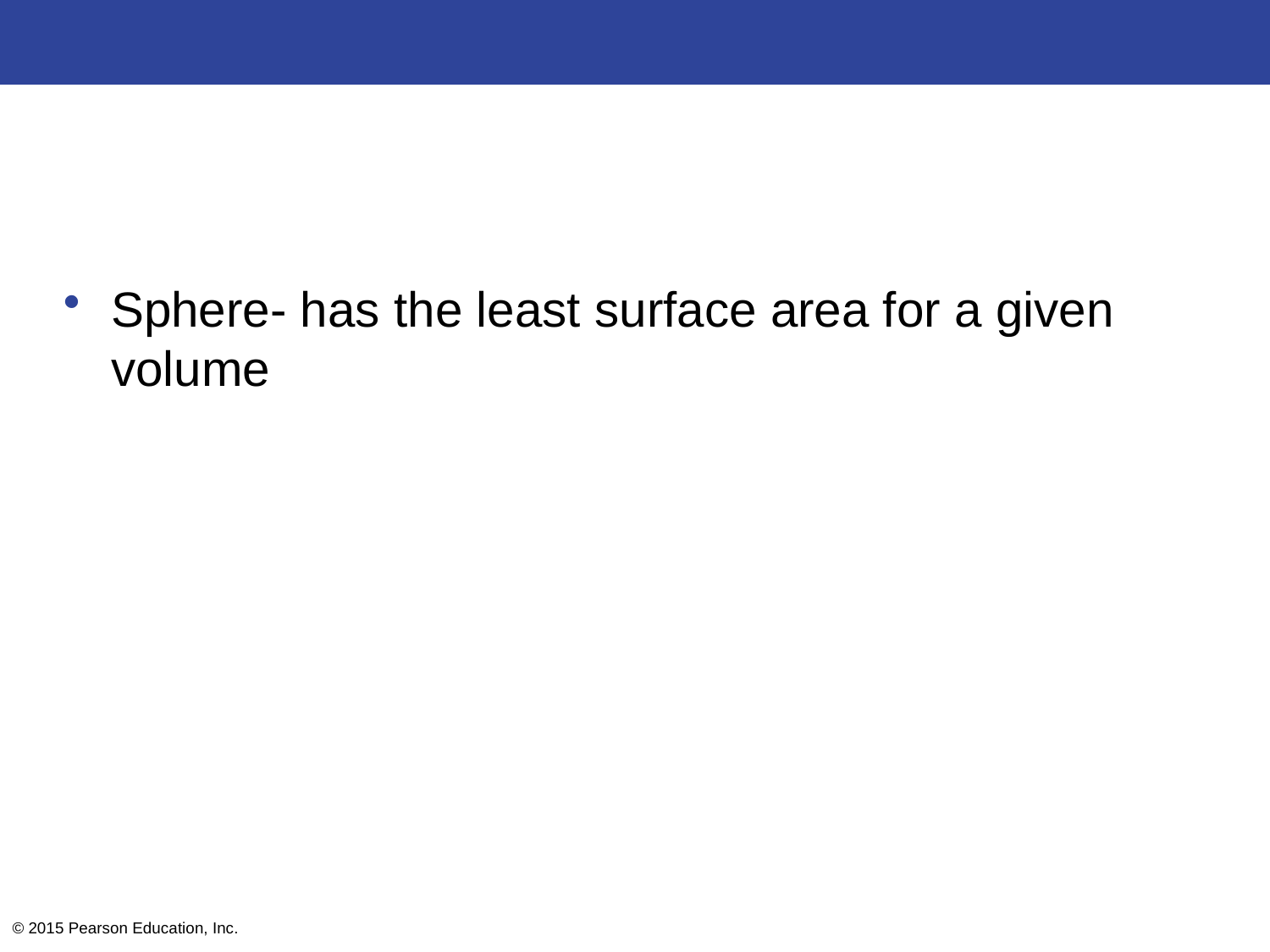

#
Sphere- has the least surface area for a given volume